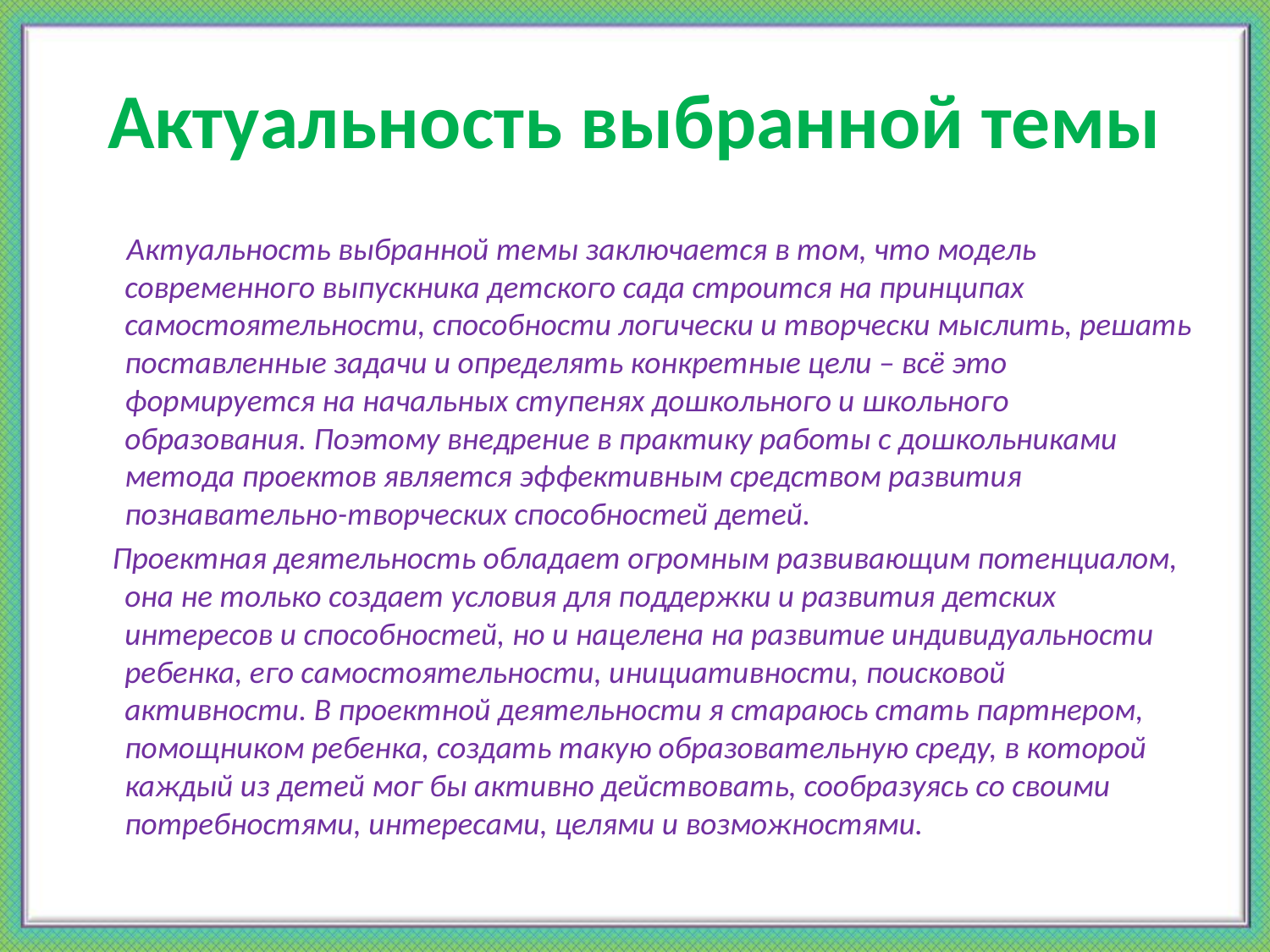

# Актуальность выбранной темы
       Актуальность выбранной темы заключается в том, что модель современного выпускника детского сада строится на принципах самостоятельности, способности логически и творчески мыслить, решать поставленные задачи и определять конкретные цели – всё это формируется на начальных ступенях дошкольного и школьного образования. Поэтому внедрение в практику работы с дошкольниками метода проектов является эффективным средством развития познавательно-творческих способностей детей.
     Проектная деятельность обладает огромным развивающим потенциалом, она не только создает условия для поддержки и развития детских интересов и способностей, но и нацелена на развитие индивидуальности ребенка, его самостоятельности, инициативности, поисковой активности. В проектной деятельности я стараюсь стать партнером, помощником ребенка, создать такую образовательную среду, в которой каждый из детей мог бы активно действовать, сообразуясь со своими потребностями, интересами, целями и возможностями.